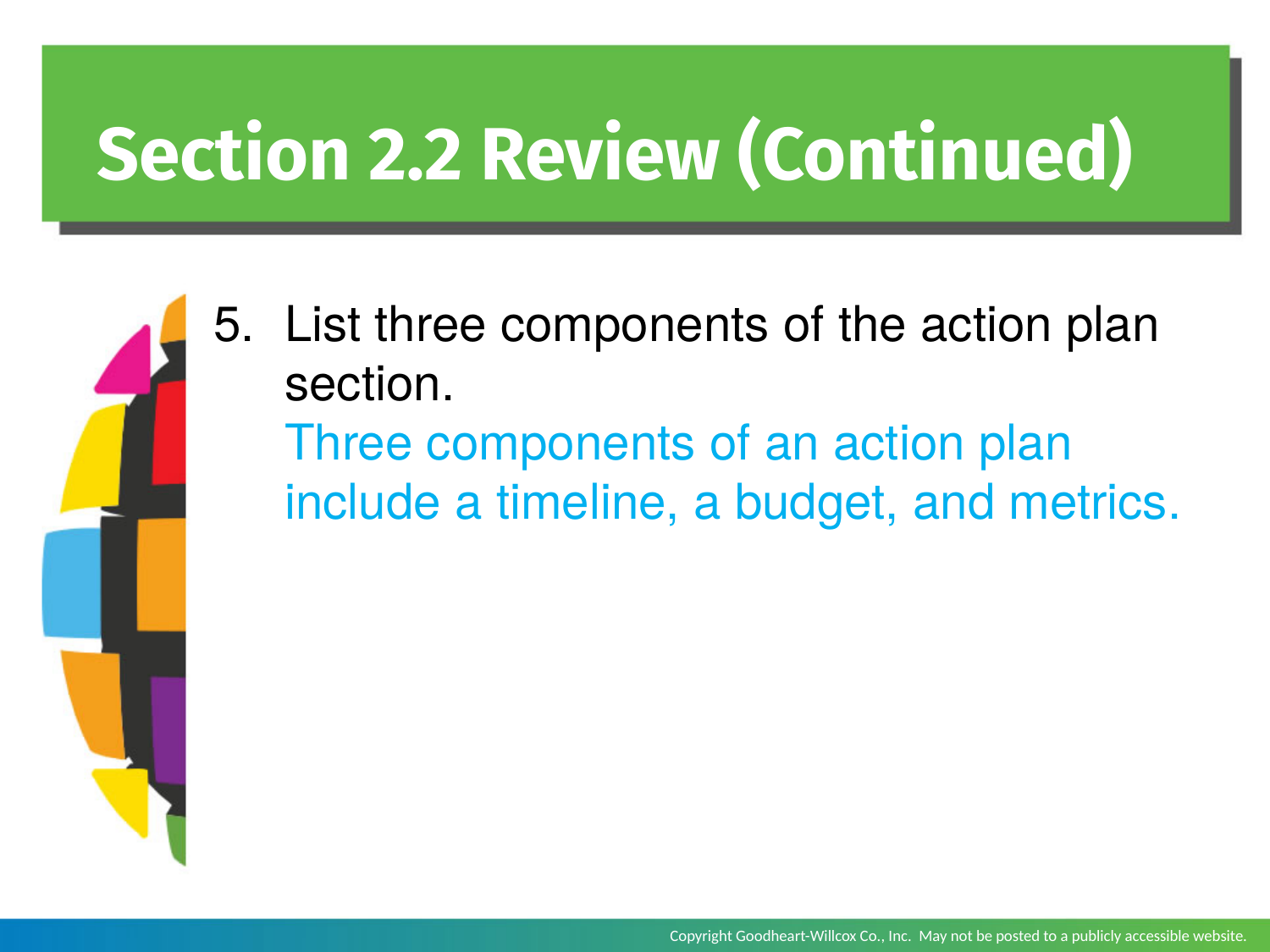

# Section 2.2 Review (Continued)
List three components of the action plan section.
	Three components of an action plan include a timeline, a budget, and metrics.